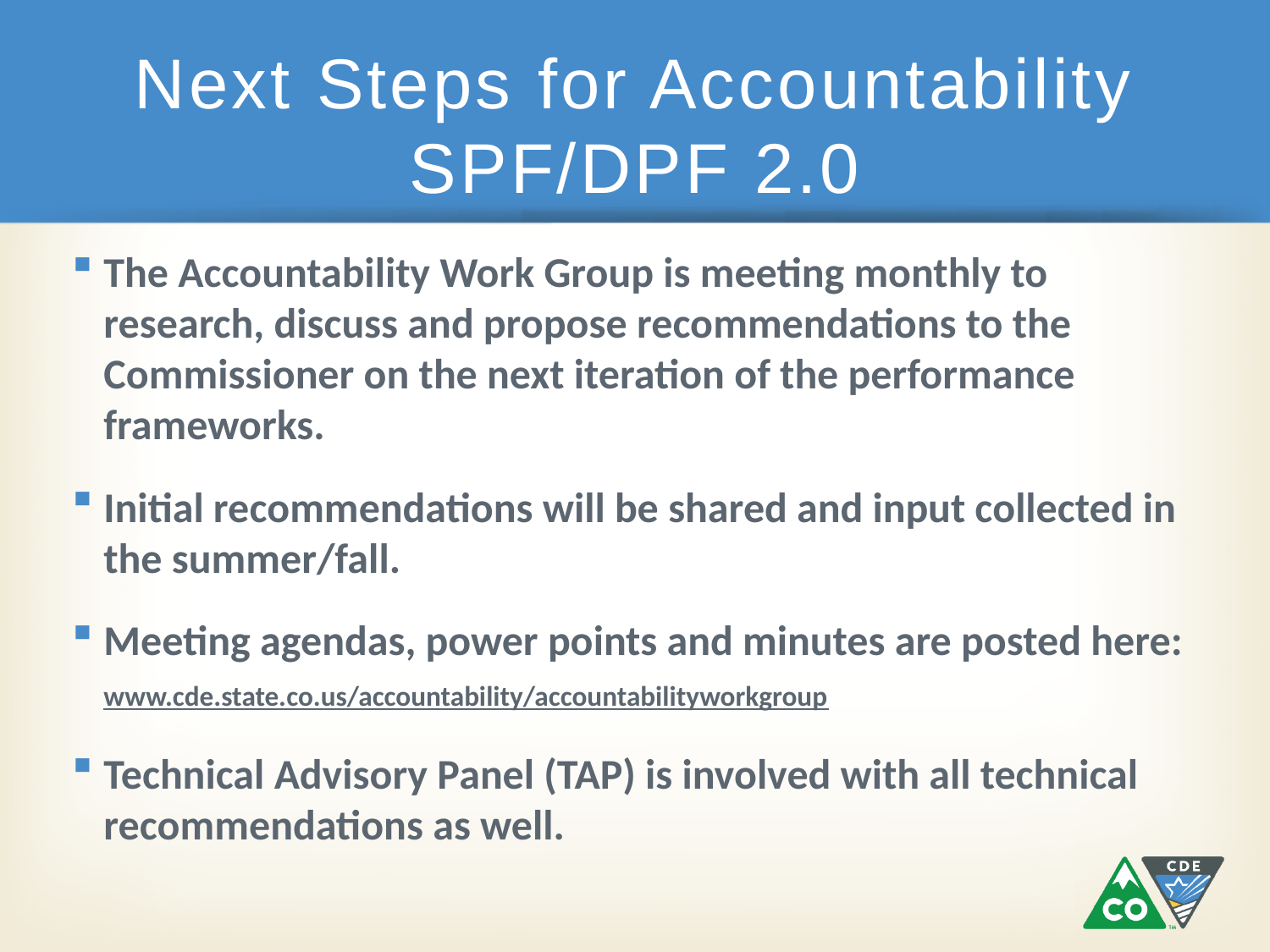

# Next Steps for Accountability SPF/DPF 2.0
The Accountability Work Group is meeting monthly to research, discuss and propose recommendations to the Commissioner on the next iteration of the performance frameworks.
Initial recommendations will be shared and input collected in the summer/fall.
Meeting agendas, power points and minutes are posted here: www.cde.state.co.us/accountability/accountabilityworkgroup
Technical Advisory Panel (TAP) is involved with all technical recommendations as well.